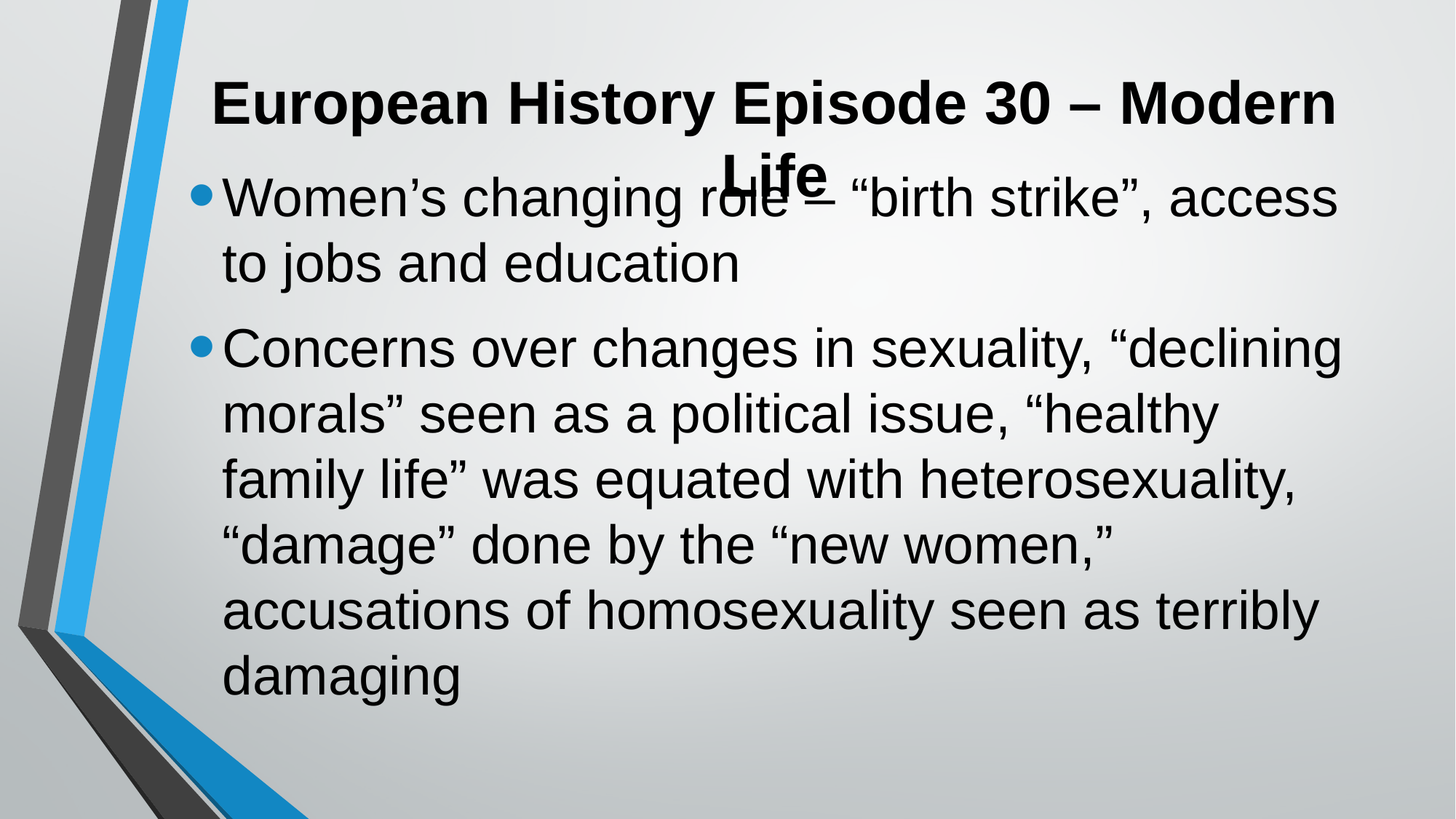

# European History Episode 30 – Modern Life
Women’s changing role – “birth strike”, access to jobs and education
Concerns over changes in sexuality, “declining morals” seen as a political issue, “healthy family life” was equated with heterosexuality, “damage” done by the “new women,” accusations of homosexuality seen as terribly damaging